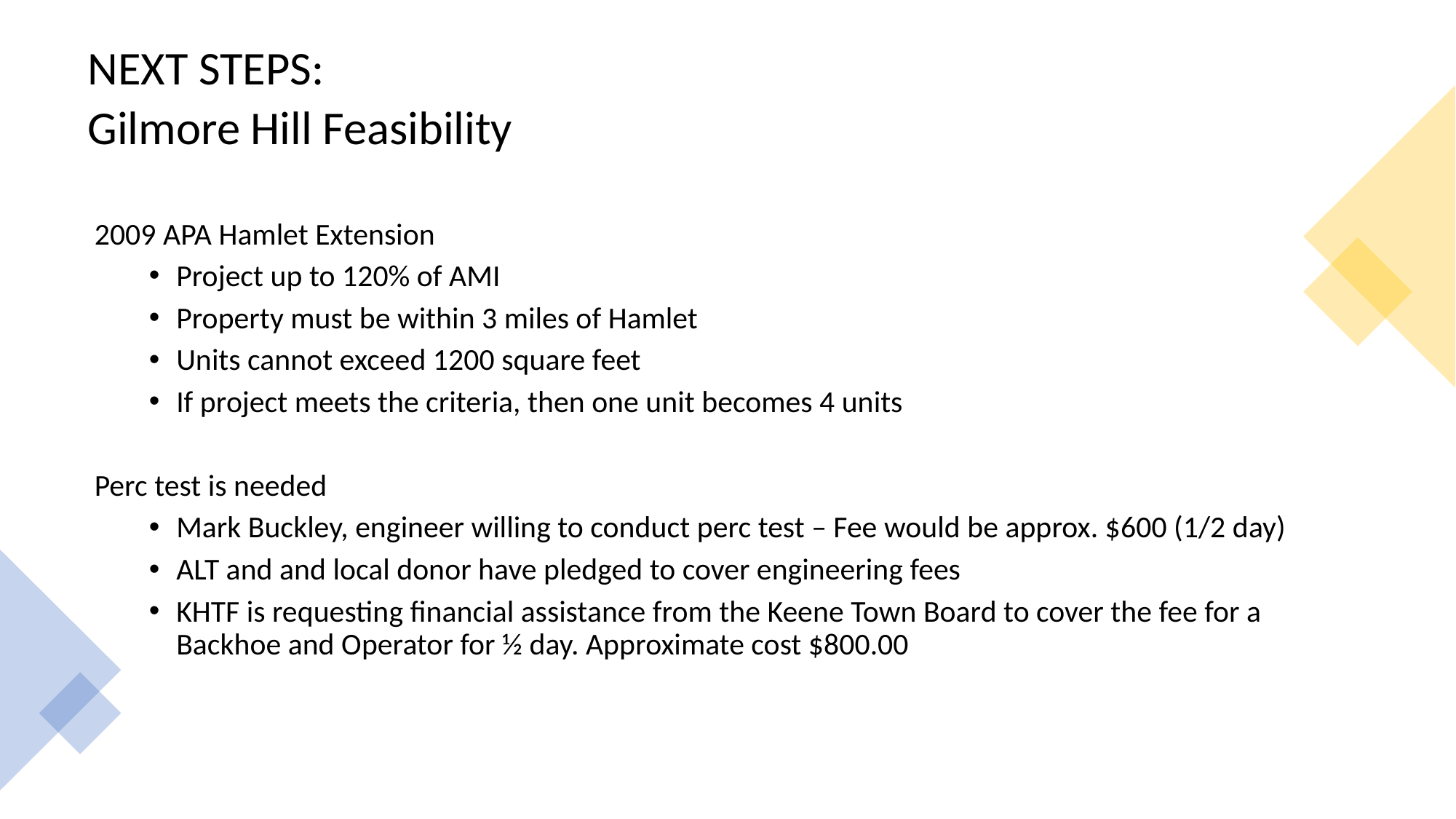

NEXT STEPS:
Gilmore Hill Feasibility

2009 APA Hamlet Extension
Project up to 120% of AMI
Property must be within 3 miles of Hamlet
Units cannot exceed 1200 square feet
If project meets the criteria, then one unit becomes 4 units

Perc test is needed
Mark Buckley, engineer willing to conduct perc test – Fee would be approx. $600 (1/2 day)
ALT and and local donor have pledged to cover engineering fees
KHTF is requesting financial assistance from the Keene Town Board to cover the fee for a Backhoe and Operator for ½ day. Approximate cost $800.00